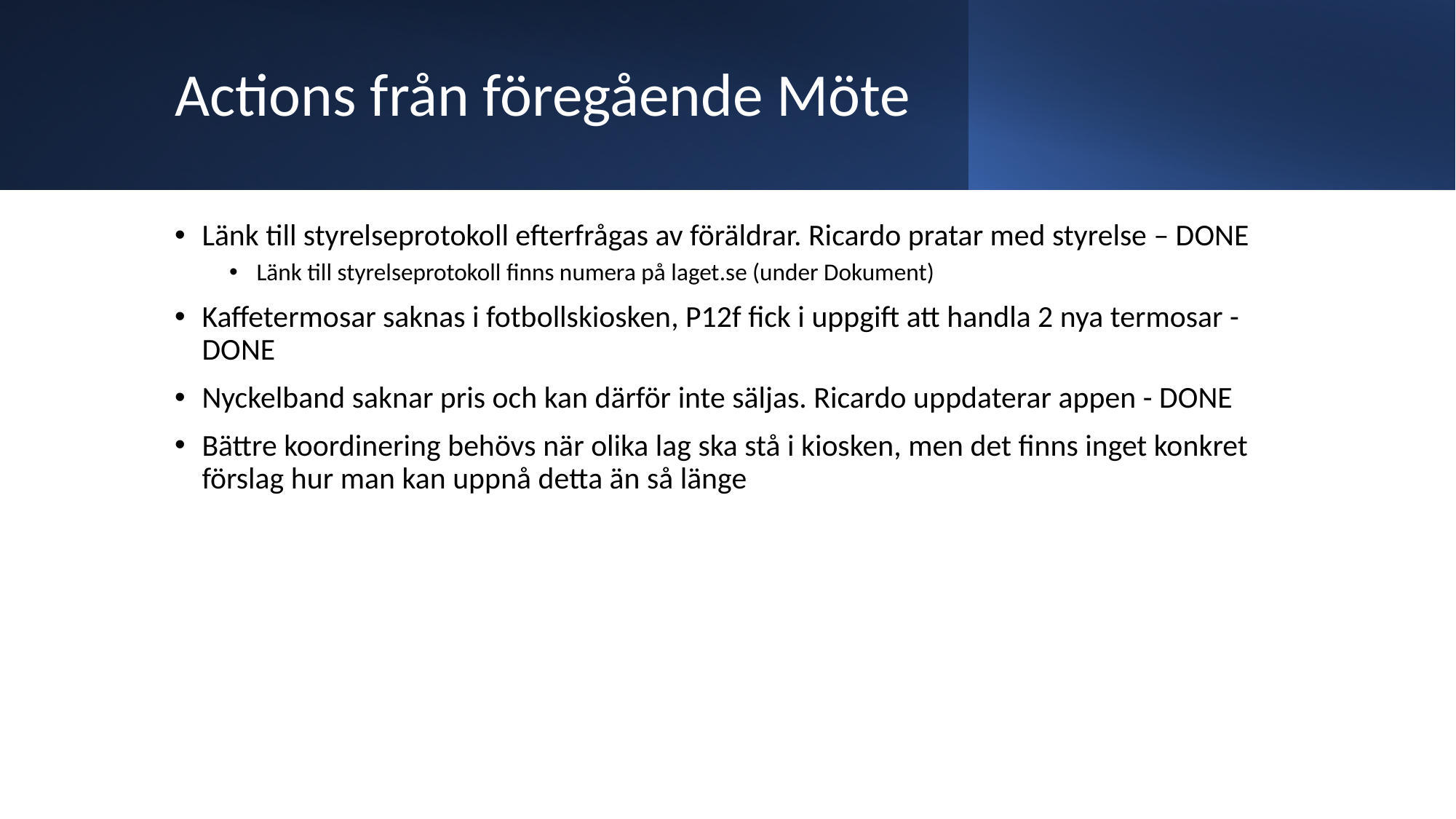

# Actions från föregående Möte
Länk till styrelseprotokoll efterfrågas av föräldrar. Ricardo pratar med styrelse – DONE
Länk till styrelseprotokoll finns numera på laget.se (under Dokument)
Kaffetermosar saknas i fotbollskiosken, P12f fick i uppgift att handla 2 nya termosar - DONE
Nyckelband saknar pris och kan därför inte säljas. Ricardo uppdaterar appen - DONE
Bättre koordinering behövs när olika lag ska stå i kiosken, men det finns inget konkret förslag hur man kan uppnå detta än så länge